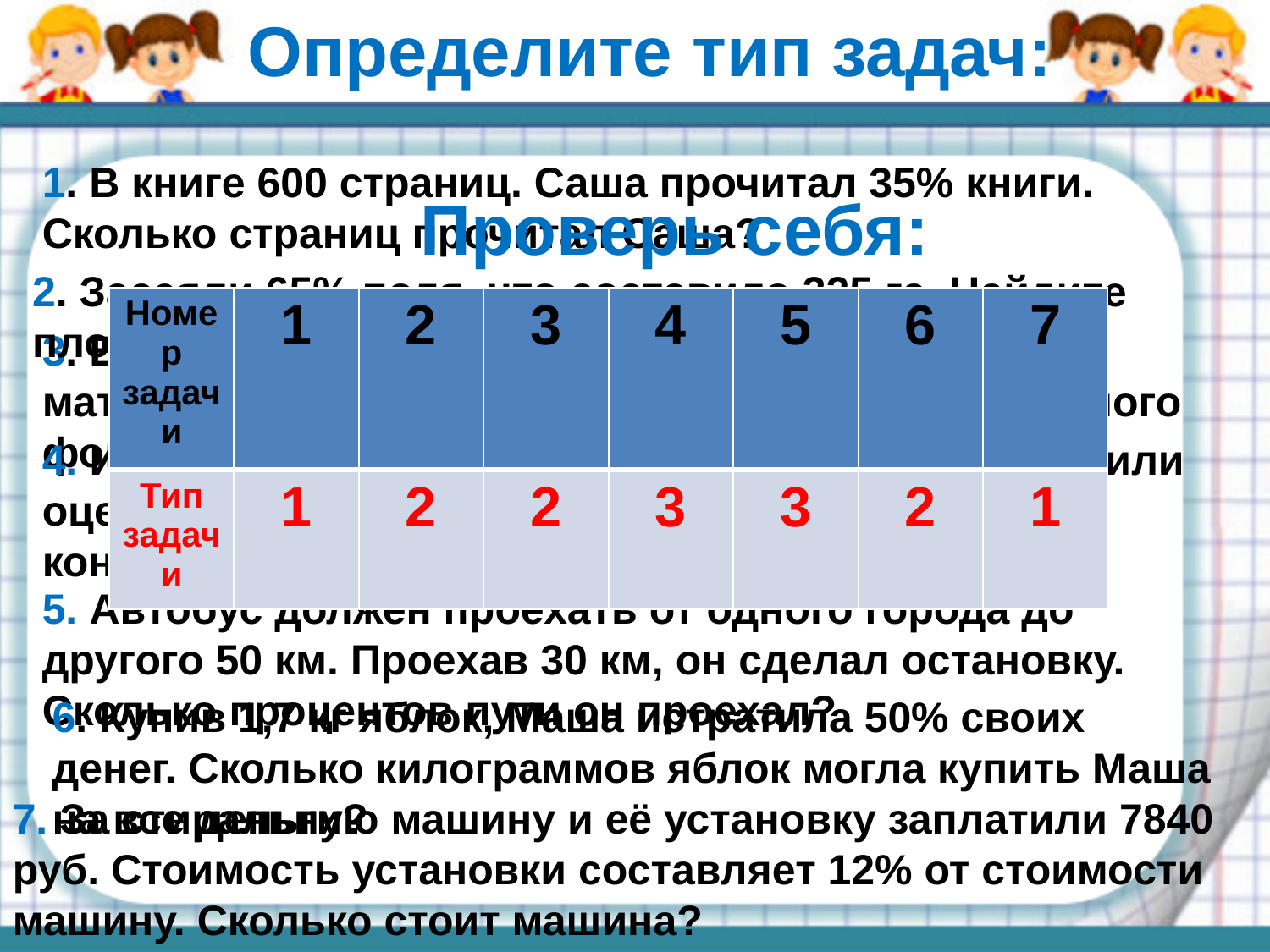

Определите тип задач:
1. В книге 600 страниц. Саша прочитал 35% книги. Сколько страниц прочитал Саша?
Проверь себя:

2. Засеяли 65% поля, что составило 325 га. Найдите площадь всего поля.
| Номер задачи | 1 | 2 | 3 | 4 | 5 | 6 | 7 |
| --- | --- | --- | --- | --- | --- | --- | --- |
| Тип задачи | 1 | 2 | 2 | 3 | 3 | 2 | 1 |
3. В школьной библиотеке 210 учебников по математике, что составляет 15% всего библиотечного фонда. Сколько книг в школьной библиотеке?
4. Из 24 учащихся за контрольную работу  9 получили оценку  «3». Какой процент учащихся выполнил контрольную работу на «хорошо» и «отлично»?
5. Автобус должен проехать от одного города до другого 50 км. Проехав 30 км, он сделал остановку. Сколько процентов пути он проехал?
6. Купив 1,7 кг яблок, Маша истратила 50% своих денег. Сколько килограммов яблок могла купить Маша на все деньги?
7. За стиральную машину и её установку заплатили 7840 руб. Стоимость установки составляет 12% от стоимости машину. Сколько стоит машина?